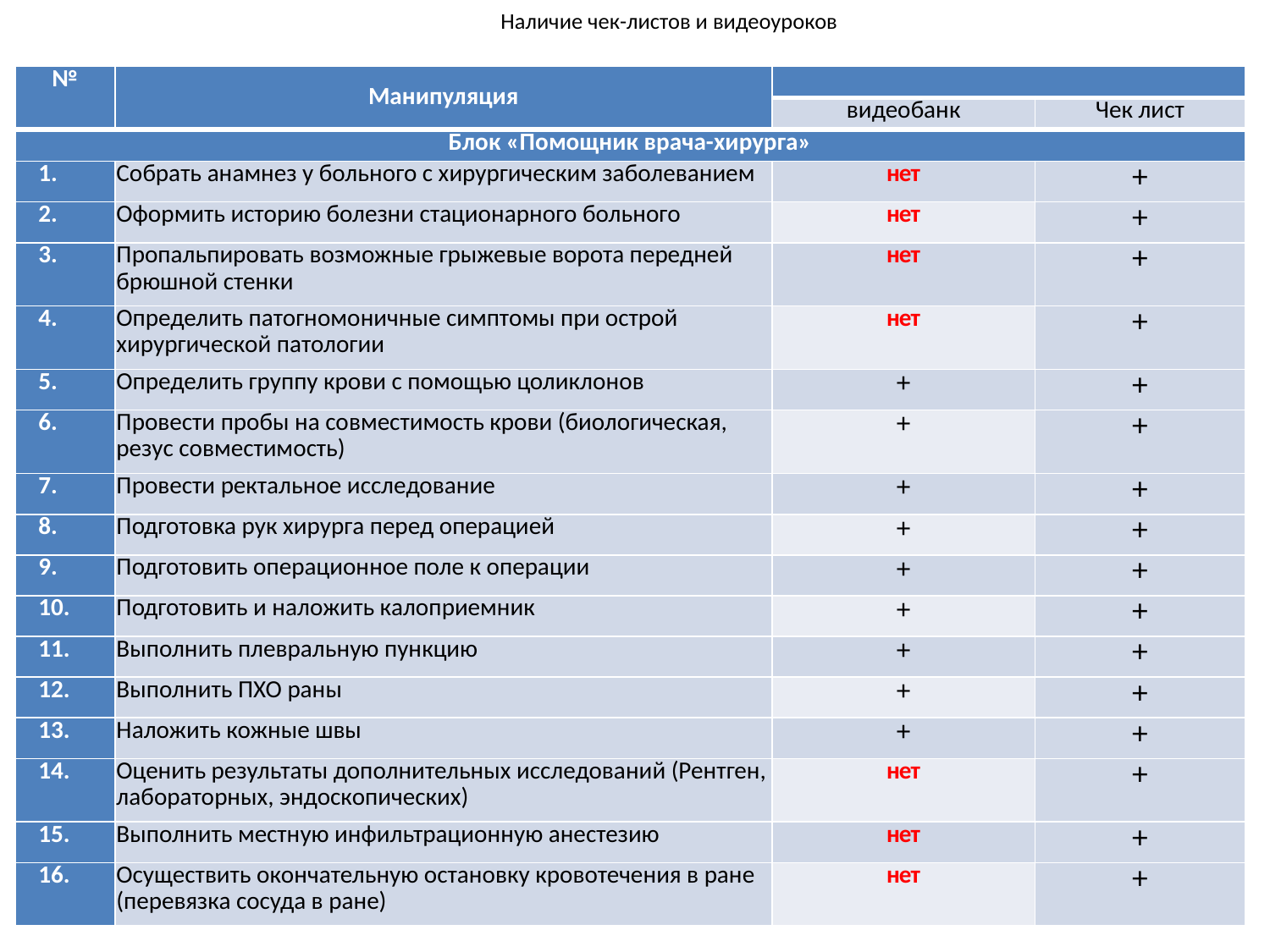

# Наличие чек-листов и видеоуроков
| № | Манипуляция |  |  |
| --- | --- | --- | --- |
|  |  | видеобанк | Чек лист |
| Блок «Помощник врача-хирурга» |  |  |  |
|  | Собрать анамнез у больного с хирургическим заболеванием | нет | + |
|  | Оформить историю болезни стационарного больного | нет | + |
|  | Пропальпировать возможные грыжевые ворота передней брюшной стенки | нет | + |
|  | Определить патогномоничные симптомы при острой хирургической патологии | нет | + |
|  | Определить группу крови с помощью цоликлонов | + | + |
|  | Провести пробы на совместимость крови (биологическая, резус совместимость) | + | + |
|  | Провести ректальное исследование | + | + |
|  | Подготовка рук хирурга перед операцией | + | + |
|  | Подготовить операционное поле к операции | + | + |
|  | Подготовить и наложить калоприемник | + | + |
|  | Выполнить плевральную пункцию | + | + |
|  | Выполнить ПХО раны | + | + |
|  | Наложить кожные швы | + | + |
|  | Оценить результаты дополнительных исследований (Рентген, лабораторных, эндоскопических) | нет | + |
|  | Выполнить местную инфильтрационную анестезию | нет | + |
|  | Осуществить окончательную остановку кровотечения в ране (перевязка сосуда в ране) | нет | + |